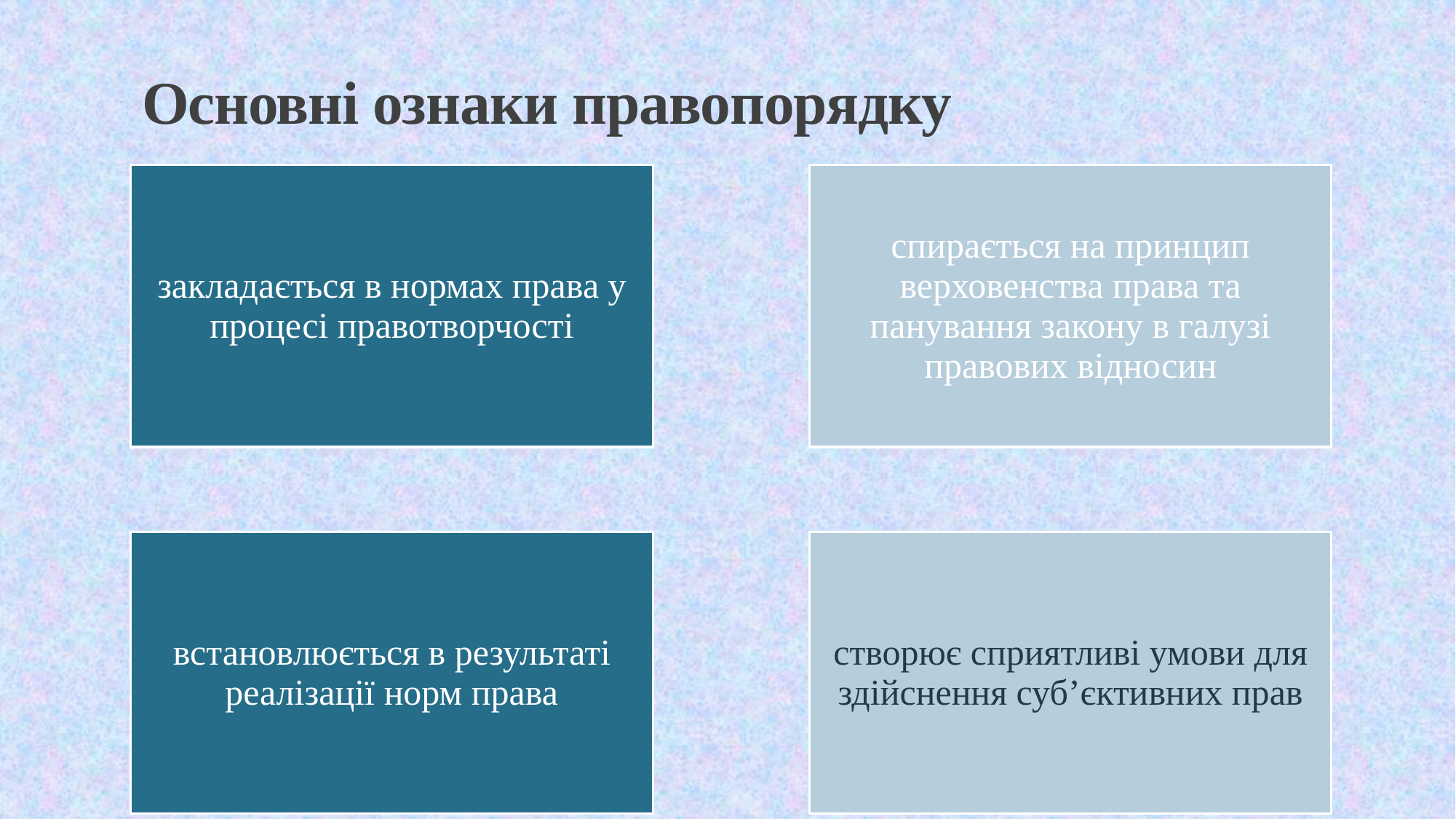

# Основні ознаки правопорядку
закладається в нормах права у процесі правотворчості
спирається на принцип верховенства права та панування закону в галузі правових відносин
встановлюється в результаті реалізації норм права
створює сприятливі умови для здійснення суб’єктивних прав